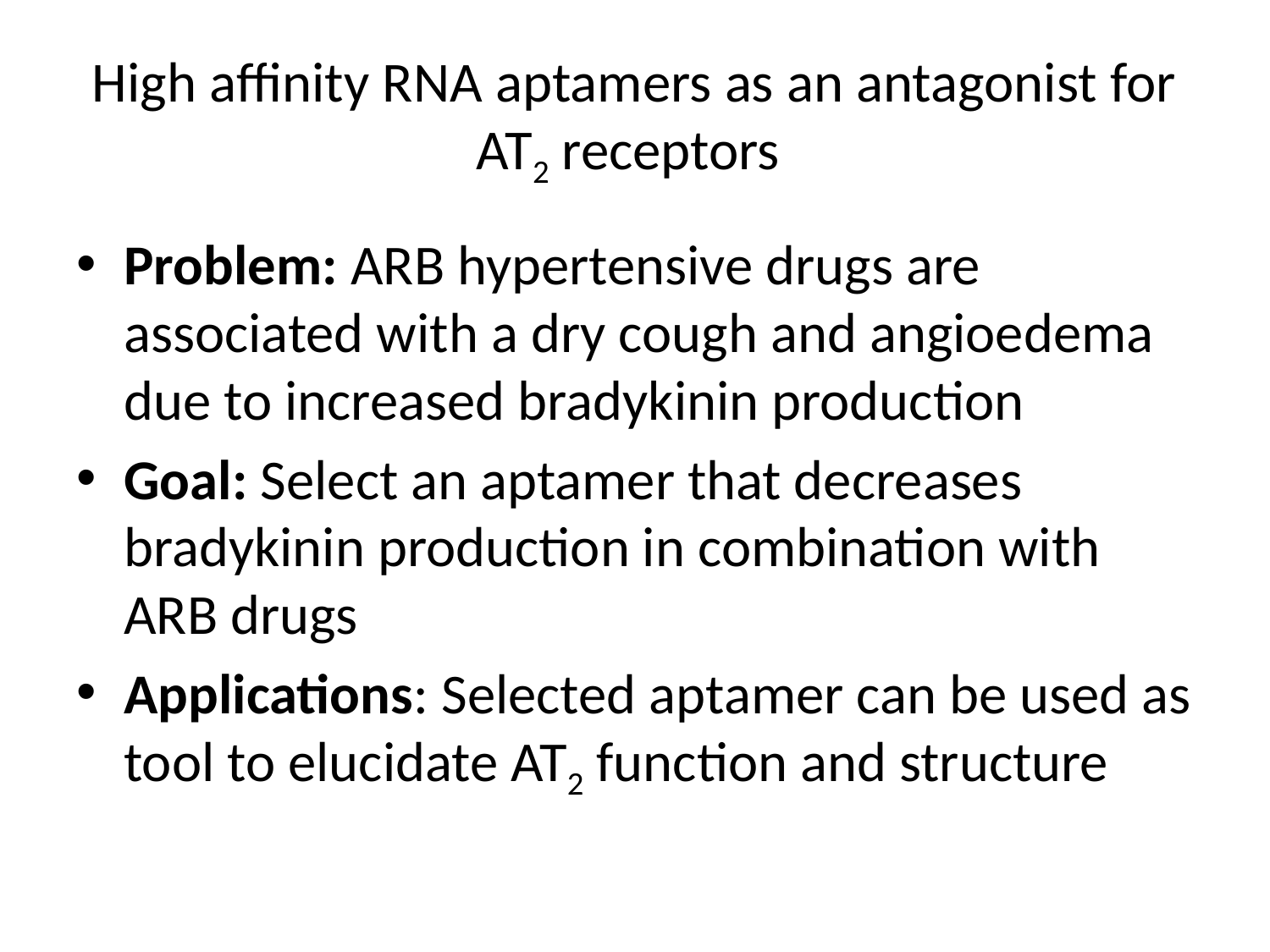

# High affinity RNA aptamers as an antagonist for AT2 receptors
Problem: ARB hypertensive drugs are associated with a dry cough and angioedema due to increased bradykinin production
Goal: Select an aptamer that decreases bradykinin production in combination with ARB drugs
Applications: Selected aptamer can be used as tool to elucidate AT2 function and structure